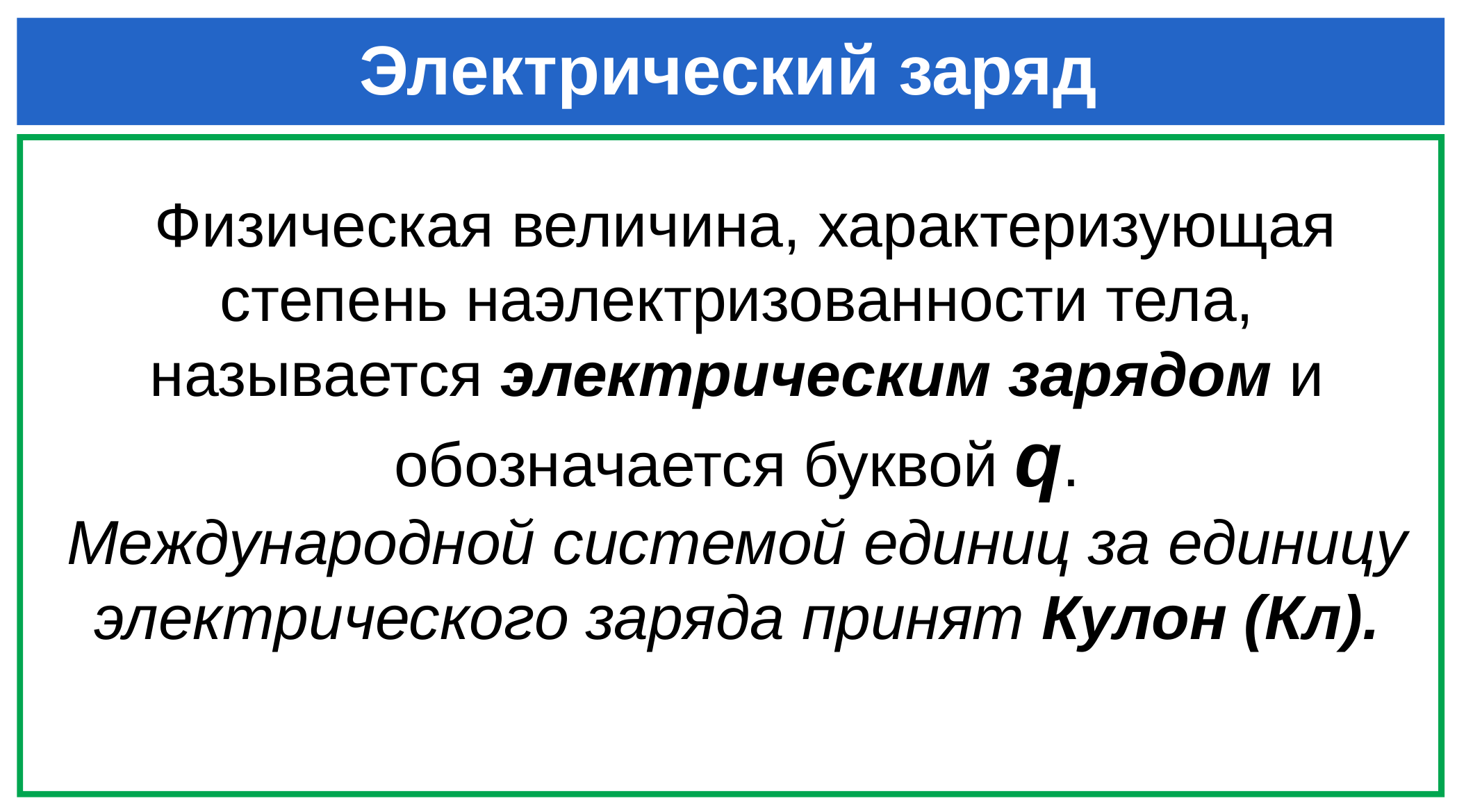

# Электрический заряд
 Физическая величина, характеризующая степень наэлектризованности тела, называется электрическим зарядом и обозначается буквой q.
Международной системой единиц за единицу электрического заряда принят Кулон (Кл).